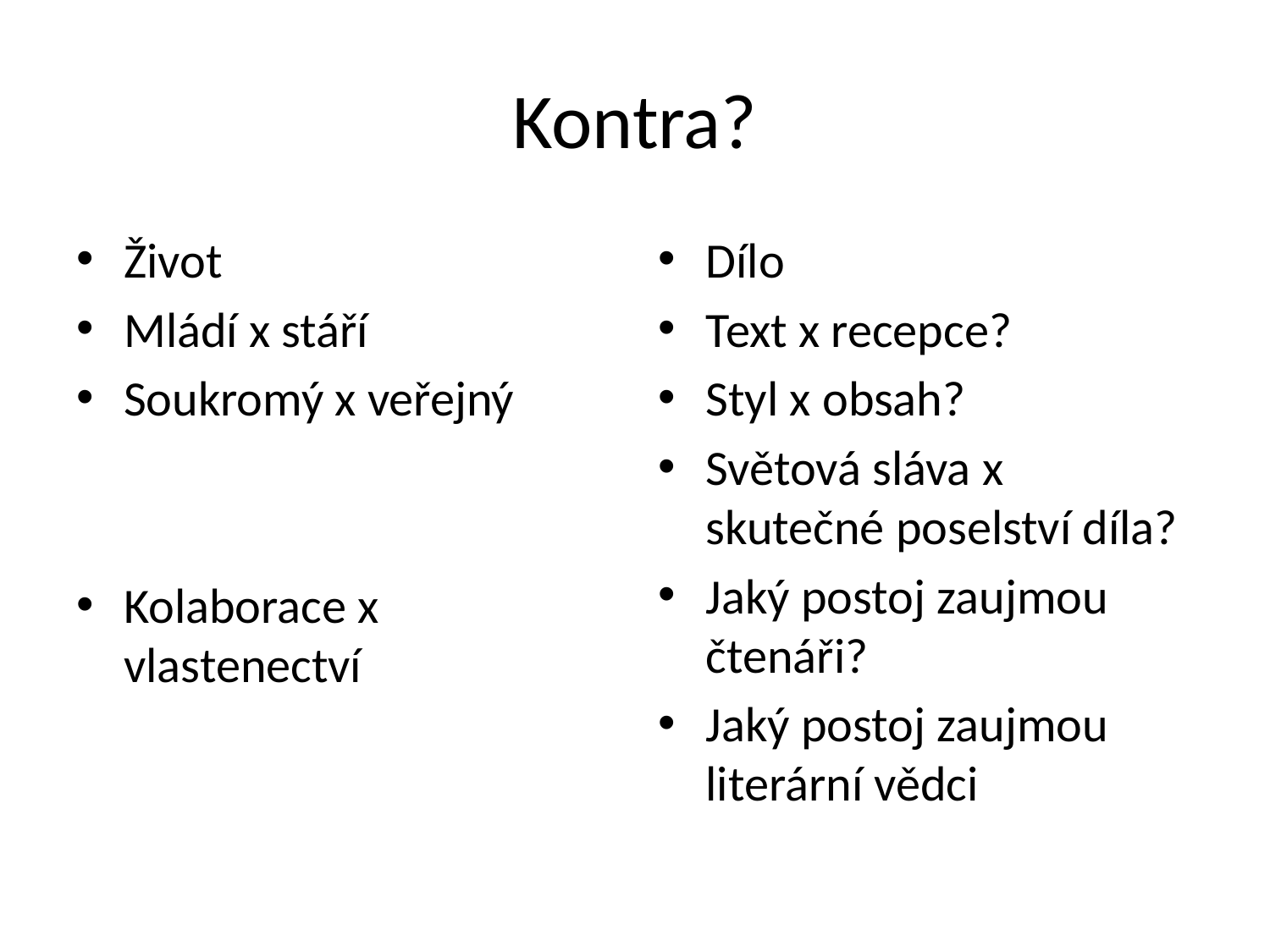

# Kontra?
Život
Mládí x stáří
Soukromý x veřejný

Kolaborace x vlastenectví
Dílo
Text x recepce?
Styl x obsah?
Světová sláva x skutečné poselství díla?
Jaký postoj zaujmou čtenáři?
Jaký postoj zaujmou literární vědci